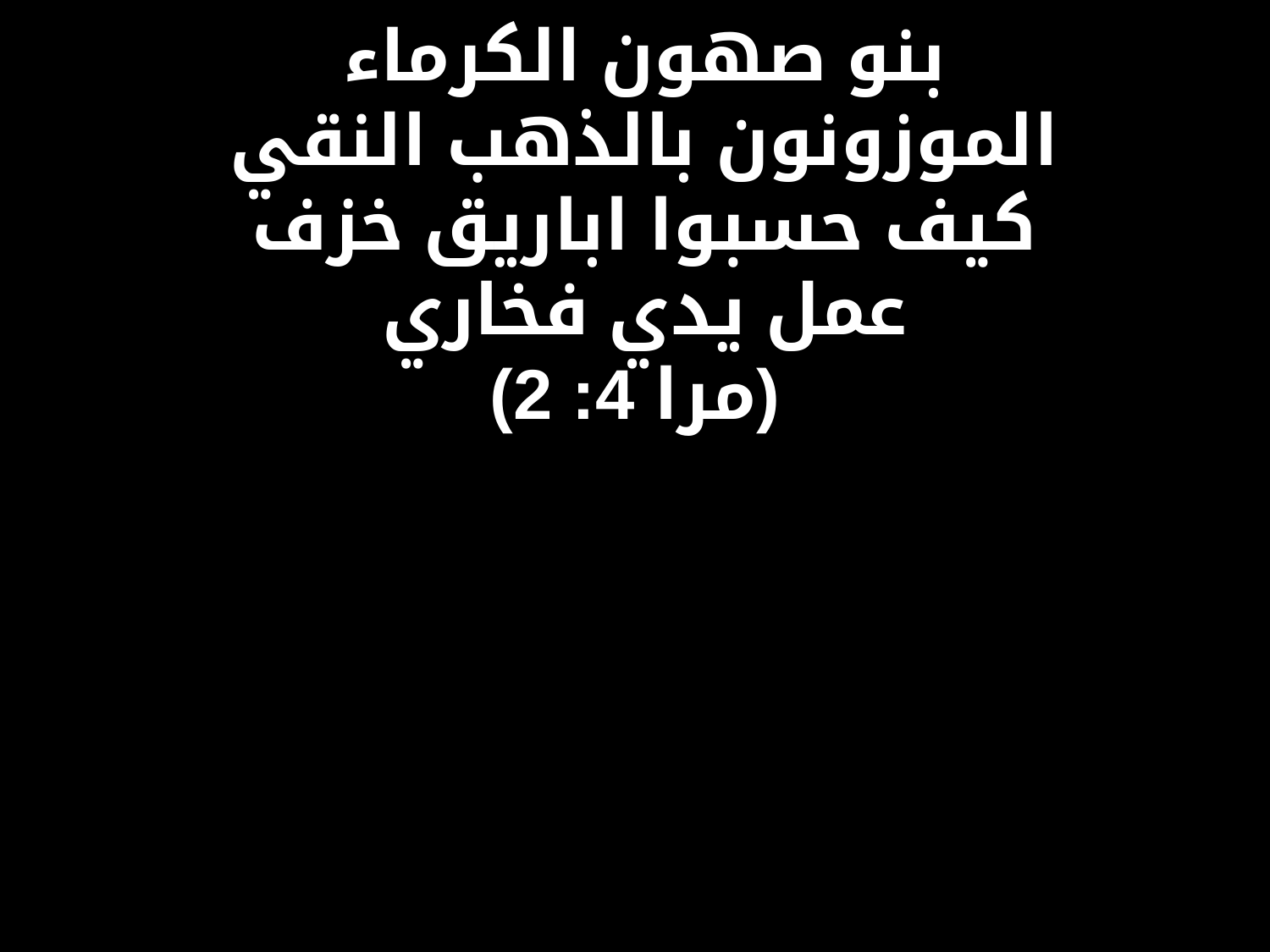

# بنو صهون الكرماء الموزونون بالذهب النقي كيف حسبوا اباريق خزف عمل يدي فخاري (مرا 4: 2)